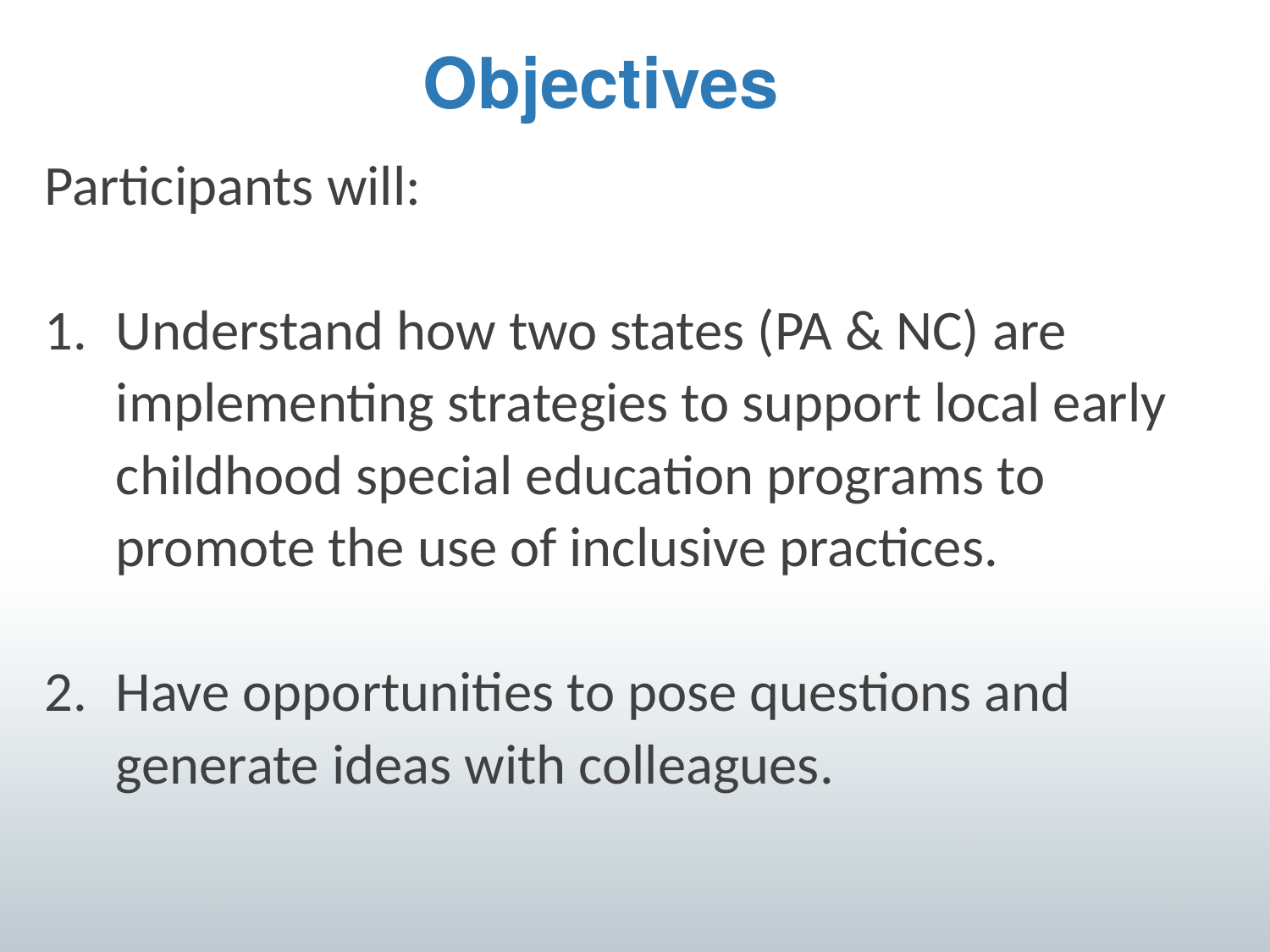

# Objectives
Participants will:

Understand how two states (PA & NC) are implementing strategies to support local early childhood special education programs to promote the use of inclusive practices.

Have opportunities to pose questions and generate ideas with colleagues.